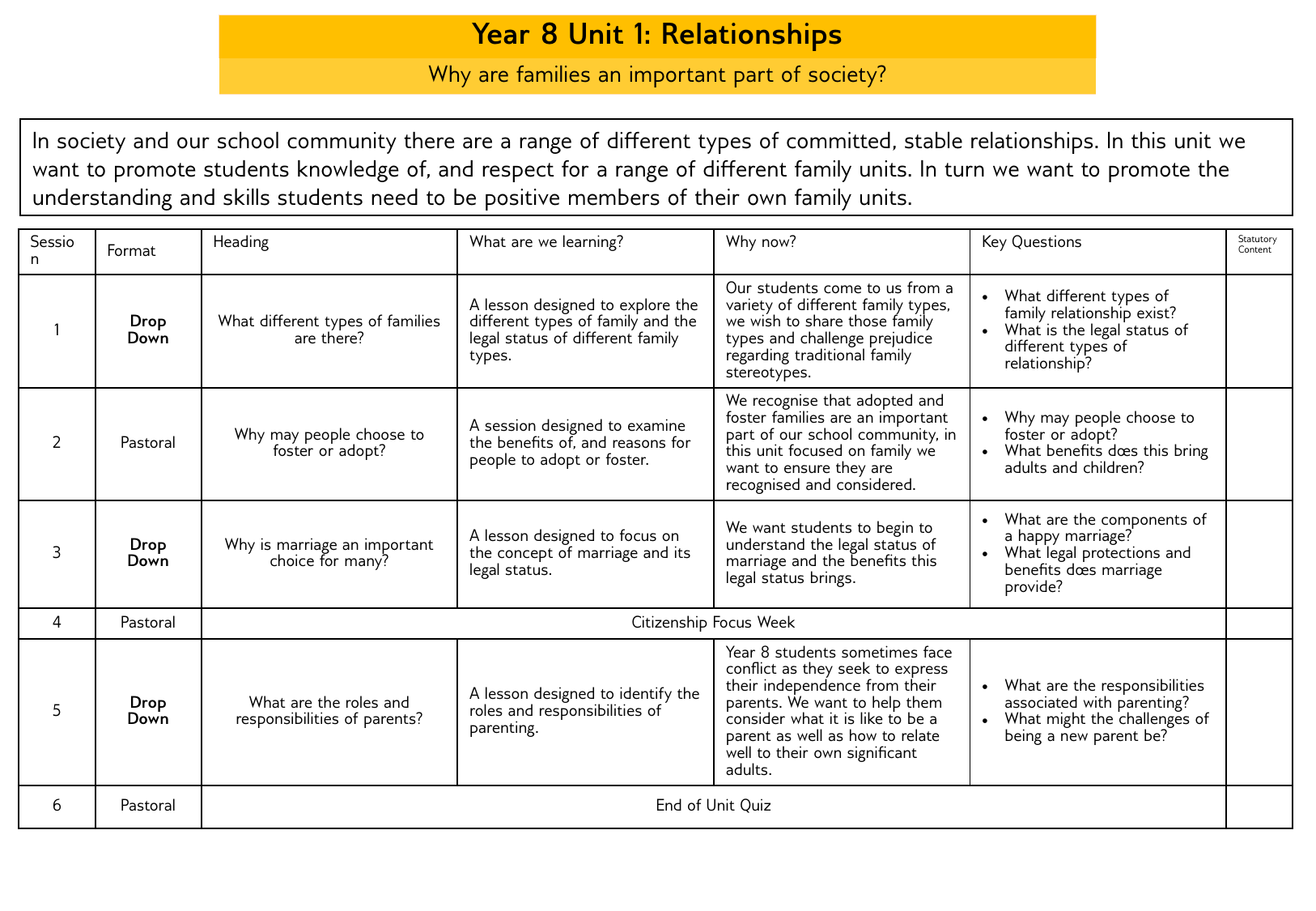

| Year 8 Unit 1: Relationships |
| --- |
| Why are families an important part of society? |
In society and our school community there are a range of different types of committed, stable relationships. In this unit we want to promote students knowledge of, and respect for a range of different family units. In turn we want to promote the understanding and skills students need to be positive members of their own family units.
| Session | Format | Heading | What are we learning? | Why now? | Key Questions | Statutory Content |
| --- | --- | --- | --- | --- | --- | --- |
| 1 | Drop Down | What different types of families are there? | A lesson designed to explore the different types of family and the legal status of different family types. | Our students come to us from a variety of different family types, we wish to share those family types and challenge prejudice regarding traditional family stereotypes. | What different types of family relationship exist? What is the legal status of different types of relationship? |  |
| 2 | Pastoral | Why may people choose to foster or adopt? | A session designed to examine the benefits of, and reasons for people to adopt or foster. | We recognise that adopted and foster families are an important part of our school community, in this unit focused on family we want to ensure they are recognised and considered. | Why may people choose to foster or adopt? What benefits does this bring adults and children? |  |
| 3 | Drop Down | Why is marriage an important choice for many? | A lesson designed to focus on the concept of marriage and its legal status. | We want students to begin to understand the legal status of marriage and the benefits this legal status brings. | What are the components of a happy marriage? What legal protections and benefits does marriage provide? |  |
| 4 | Pastoral | Citizenship Focus Week |  |  |  |  |
| 5 | Drop Down | What are the roles and responsibilities of parents? | A lesson designed to identify the roles and responsibilities of parenting. | Year 8 students sometimes face conflict as they seek to express their independence from their parents. We want to help them consider what it is like to be a parent as well as how to relate well to their own significant adults. | What are the responsibilities associated with parenting? What might the challenges of being a new parent be? |  |
| 6 | Pastoral | End of Unit Quiz |  |  |  |  |